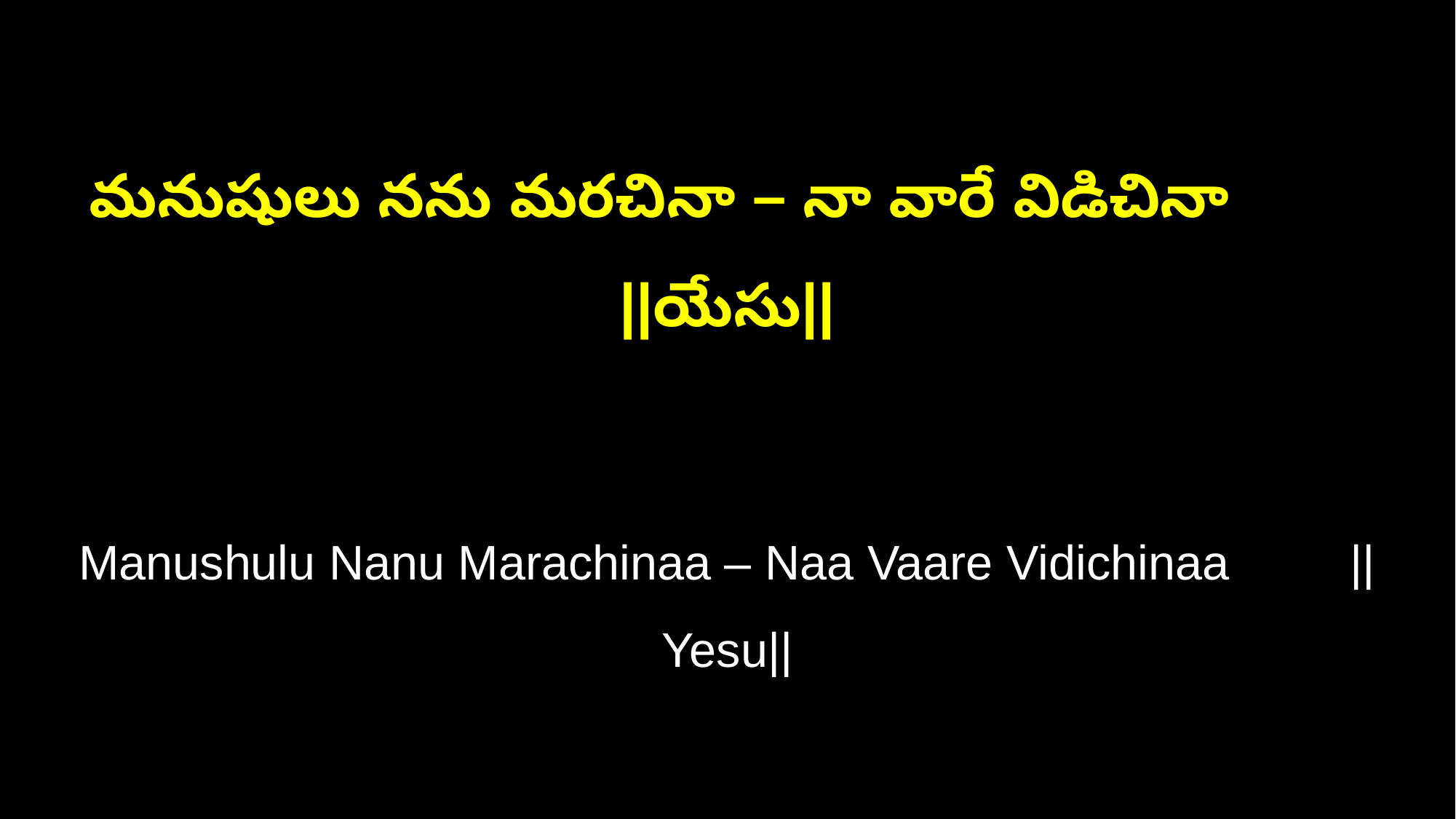

మనుషులు నను మరచినా – నా వారే విడిచినా         ||యేసు||
Manushulu Nanu Marachinaa – Naa Vaare Vidichinaa         ||Yesu||